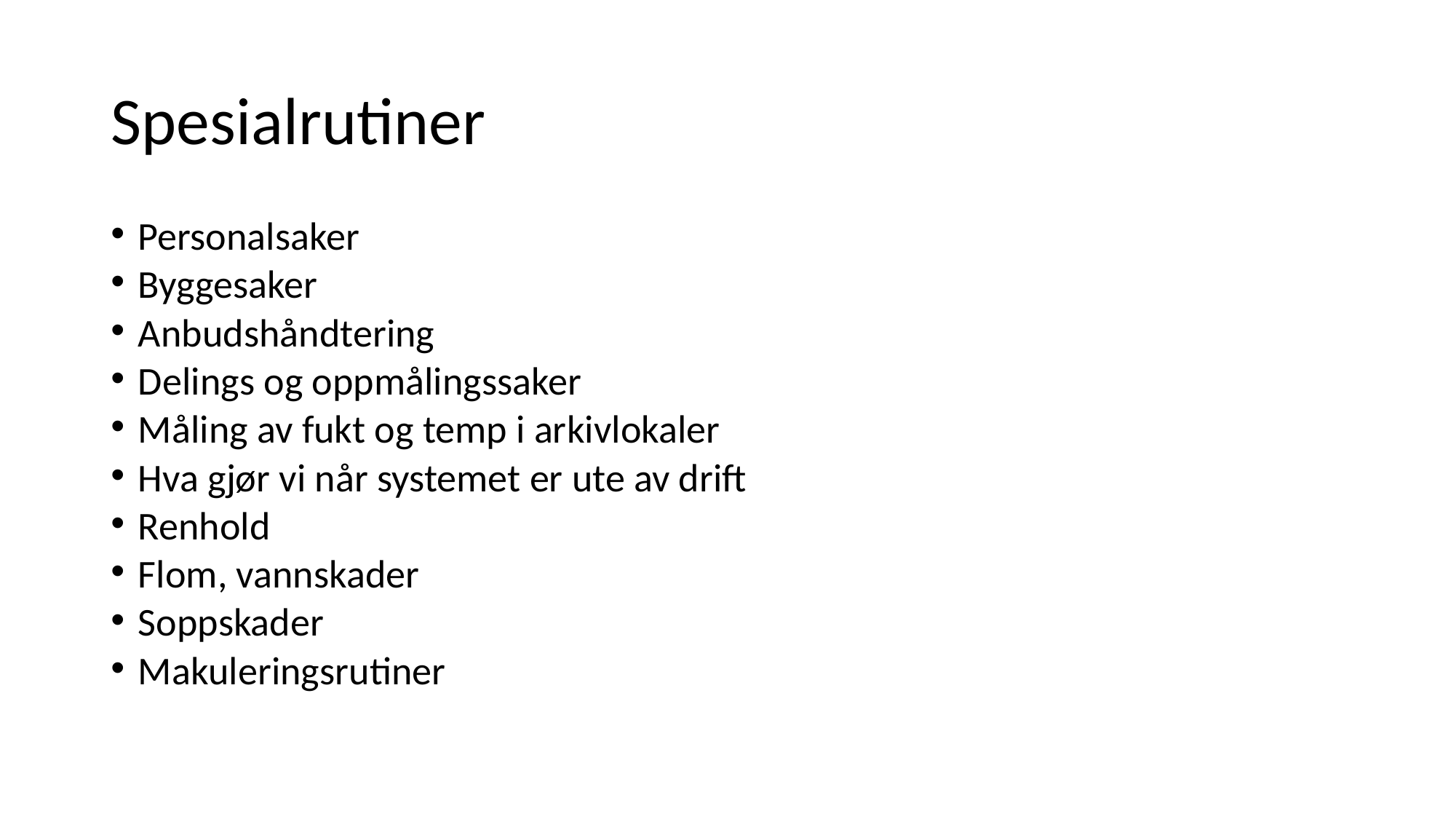

# Spesialrutiner
Personalsaker
Byggesaker
Anbudshåndtering
Delings og oppmålingssaker
Måling av fukt og temp i arkivlokaler
Hva gjør vi når systemet er ute av drift
Renhold
Flom, vannskader
Soppskader
Makuleringsrutiner